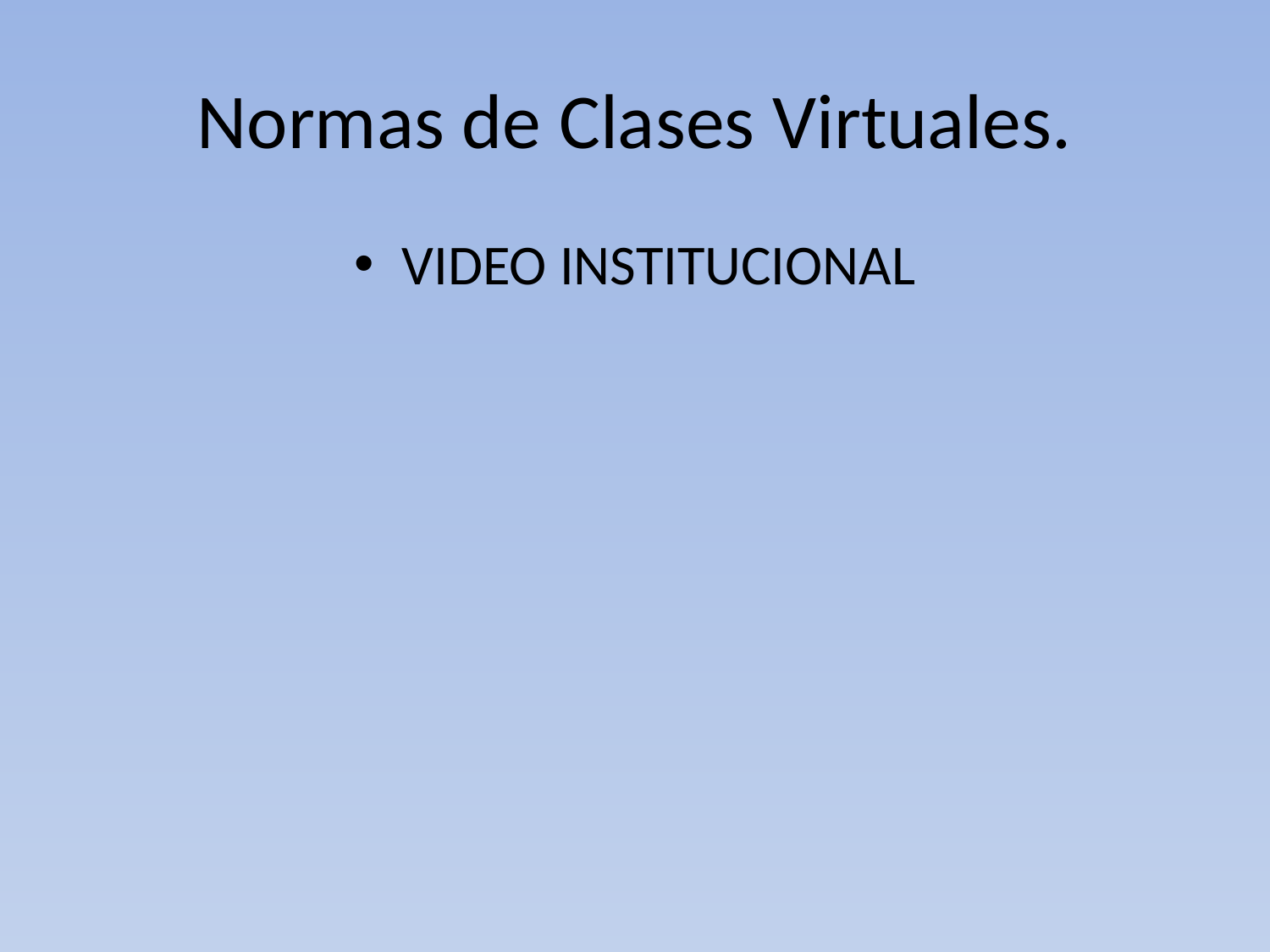

# Normas de Clases Virtuales.
VIDEO INSTITUCIONAL